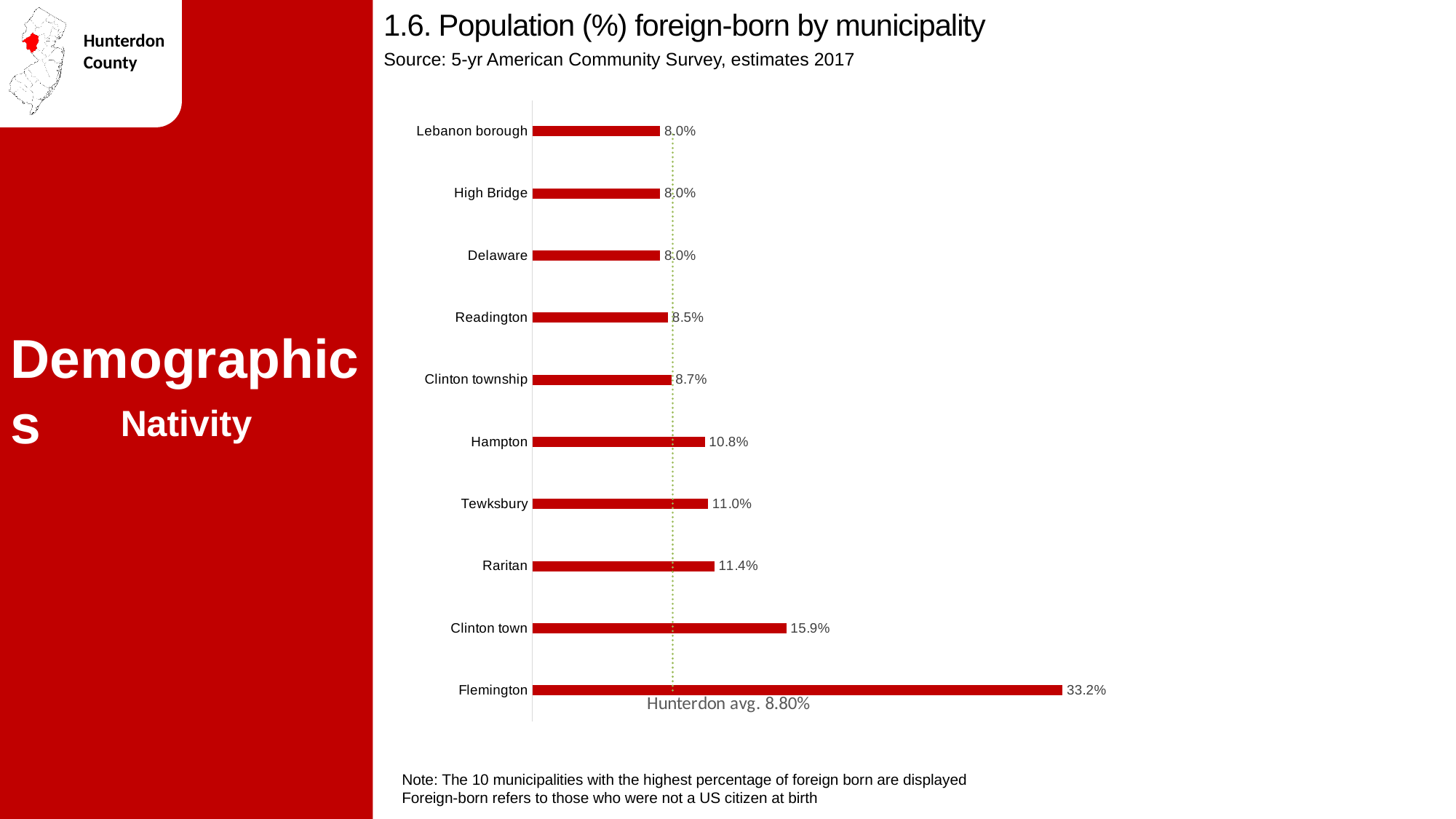

1.6. Population (%) foreign-born by municipality
Source: 5-yr American Community Survey, estimates 2017

### Chart

| Category | % Foreign Born | Hunterdon avg. 8.80% |
|---|---|---|
| Flemington | 0.332 | 0.088 |
| Clinton town | 0.159 | 0.088 |
| Raritan | 0.114 | 0.088 |
| Tewksbury | 0.11 | 0.088 |
| Hampton | 0.108 | 0.088 |
| Clinton township | 0.087 | 0.088 |
| Readington | 0.085 | 0.088 |
| Delaware | 0.08 | 0.088 |
| High Bridge | 0.08 | 0.088 |
| Lebanon borough | 0.08 | 0.088 |
Demographics
Nativity
Note: The 10 municipalities with the highest percentage of foreign born are displayed
Foreign-born refers to those who were not a US citizen at birth